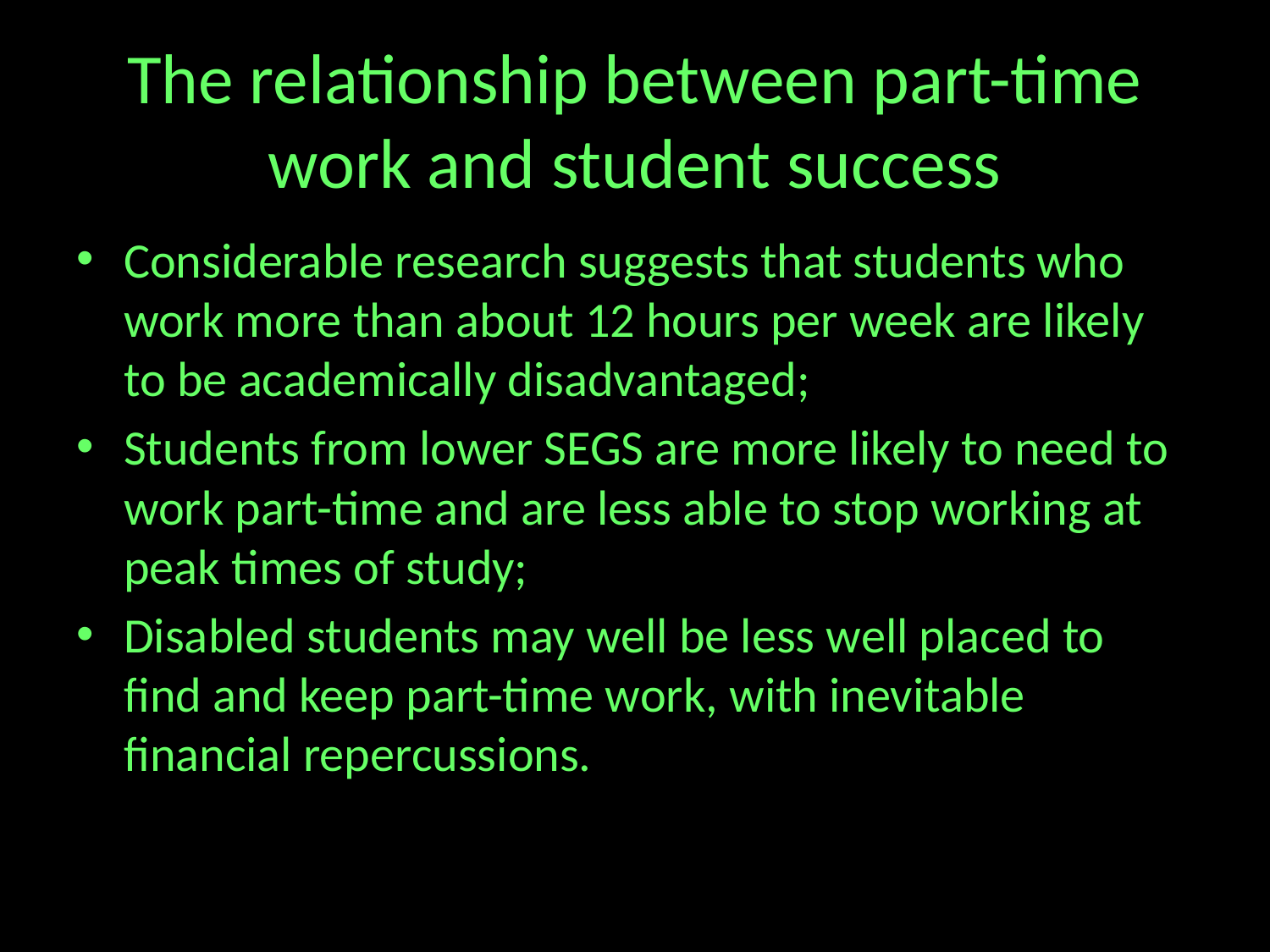

# The relationship between part-time work and student success
Considerable research suggests that students who work more than about 12 hours per week are likely to be academically disadvantaged;
Students from lower SEGS are more likely to need to work part-time and are less able to stop working at peak times of study;
Disabled students may well be less well placed to find and keep part-time work, with inevitable financial repercussions.